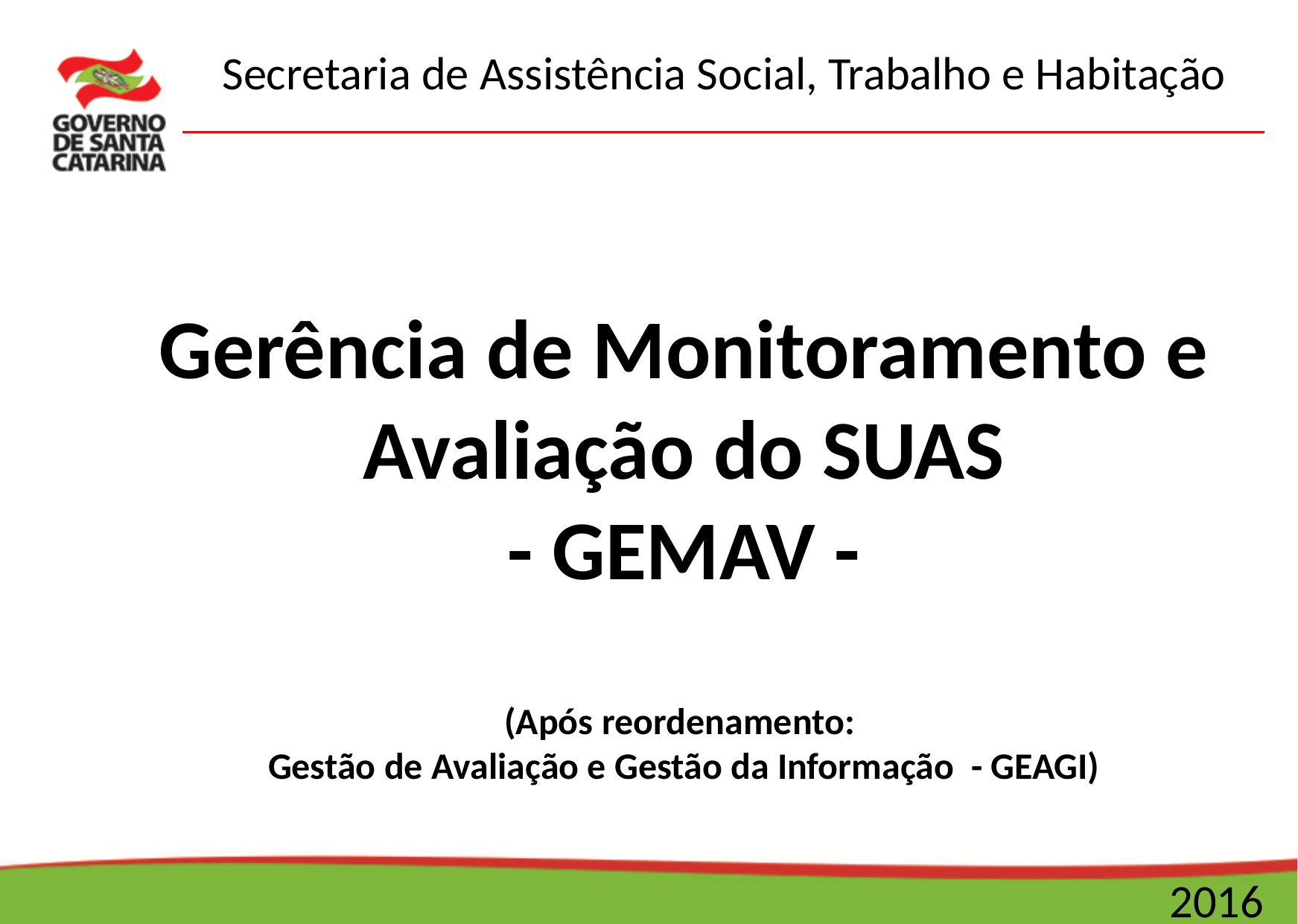

Gerência de Monitoramento e Avaliação do SUAS
- GEMAV -

(Após reordenamento:
Gestão de Avaliação e Gestão da Informação  - GEAGI)